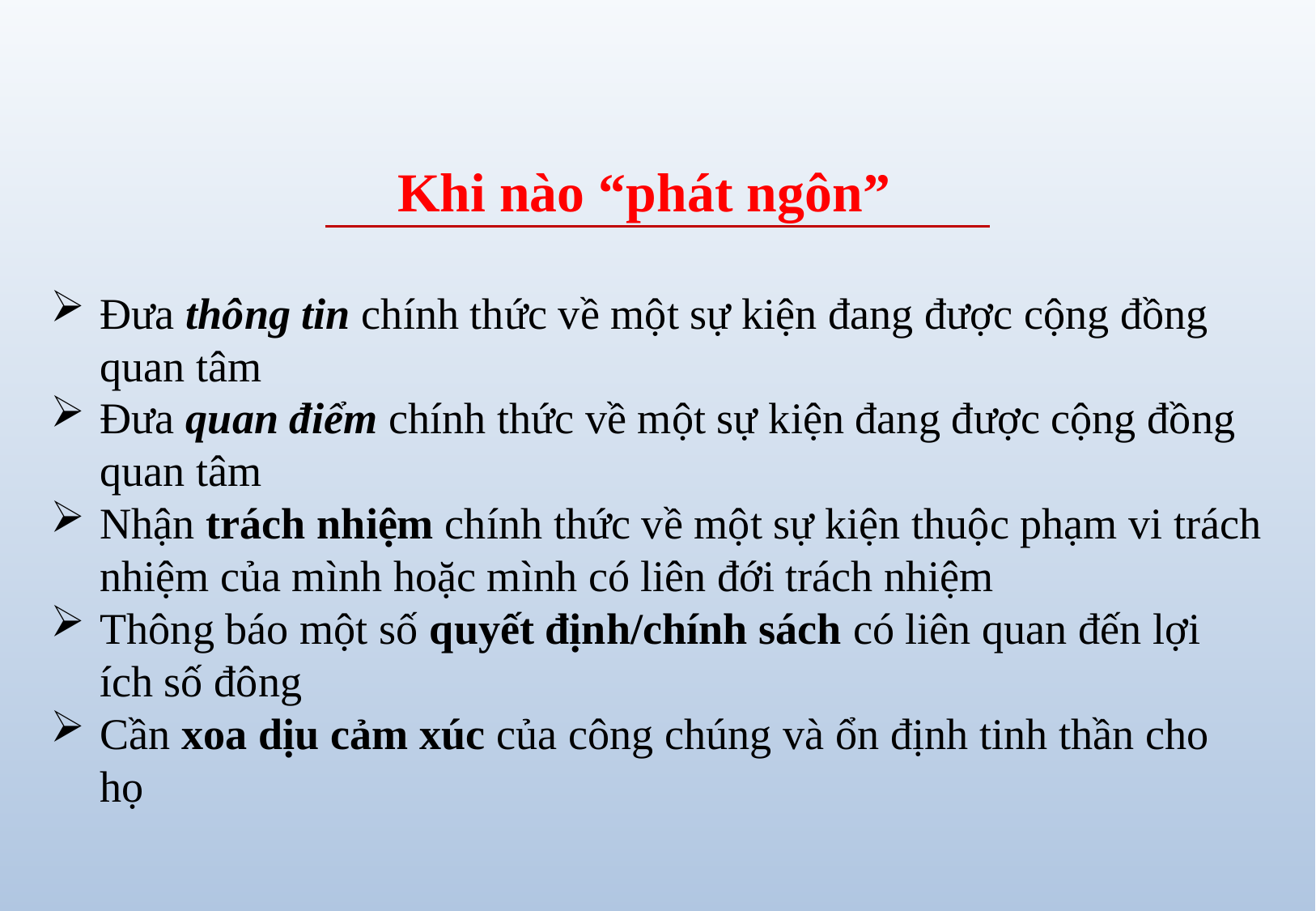

# Khi nào “phát ngôn”
Đưa thông tin chính thức về một sự kiện đang được cộng đồng quan tâm
Đưa quan điểm chính thức về một sự kiện đang được cộng đồng quan tâm
Nhận trách nhiệm chính thức về một sự kiện thuộc phạm vi trách nhiệm của mình hoặc mình có liên đới trách nhiệm
Thông báo một số quyết định/chính sách có liên quan đến lợi ích số đông
Cần xoa dịu cảm xúc của công chúng và ổn định tinh thần cho họ